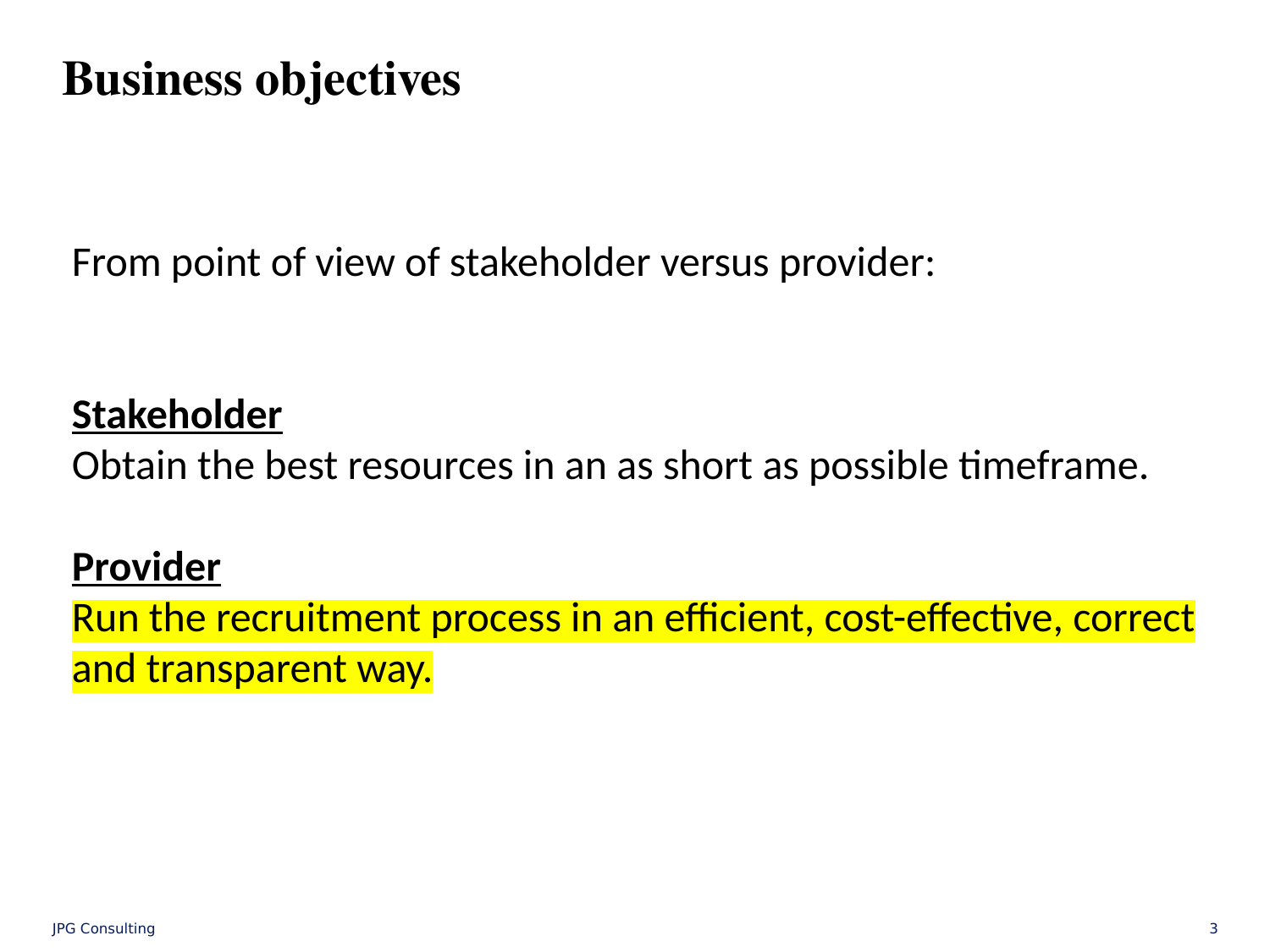

Business objectives
From point of view of stakeholder versus provider:

Stakeholder
Obtain the best resources in an as short as possible timeframe.

Provider
Run the recruitment process in an efficient, cost-effective, correct and transparent way.